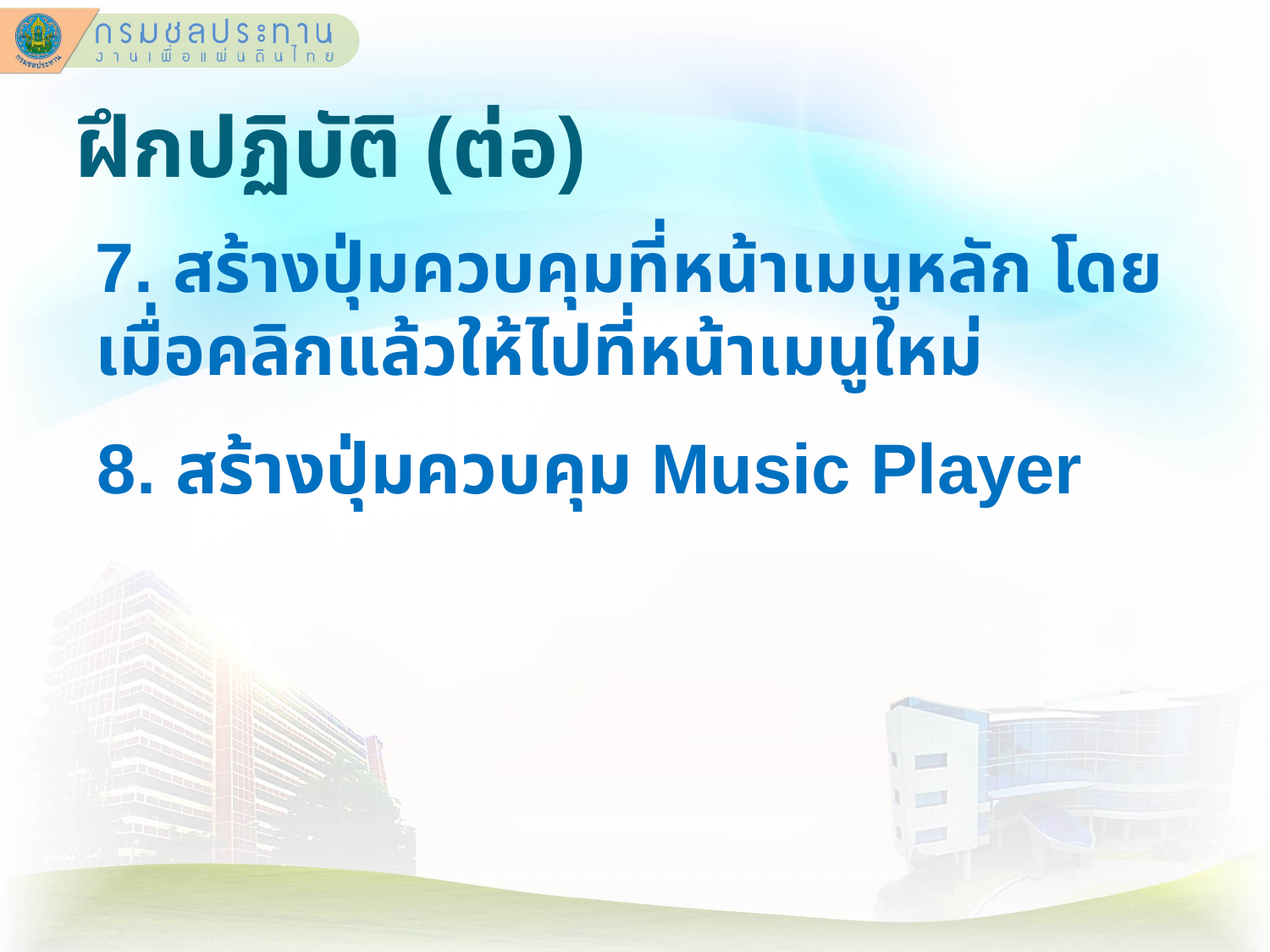

# ฝึกปฏิบัติ (ต่อ)
7. สร้างปุ่มควบคุมที่หน้าเมนูหลัก โดยเมื่อคลิกแล้วให้ไปที่หน้าเมนูใหม่
8. สร้างปุ่มควบคุม Music Player